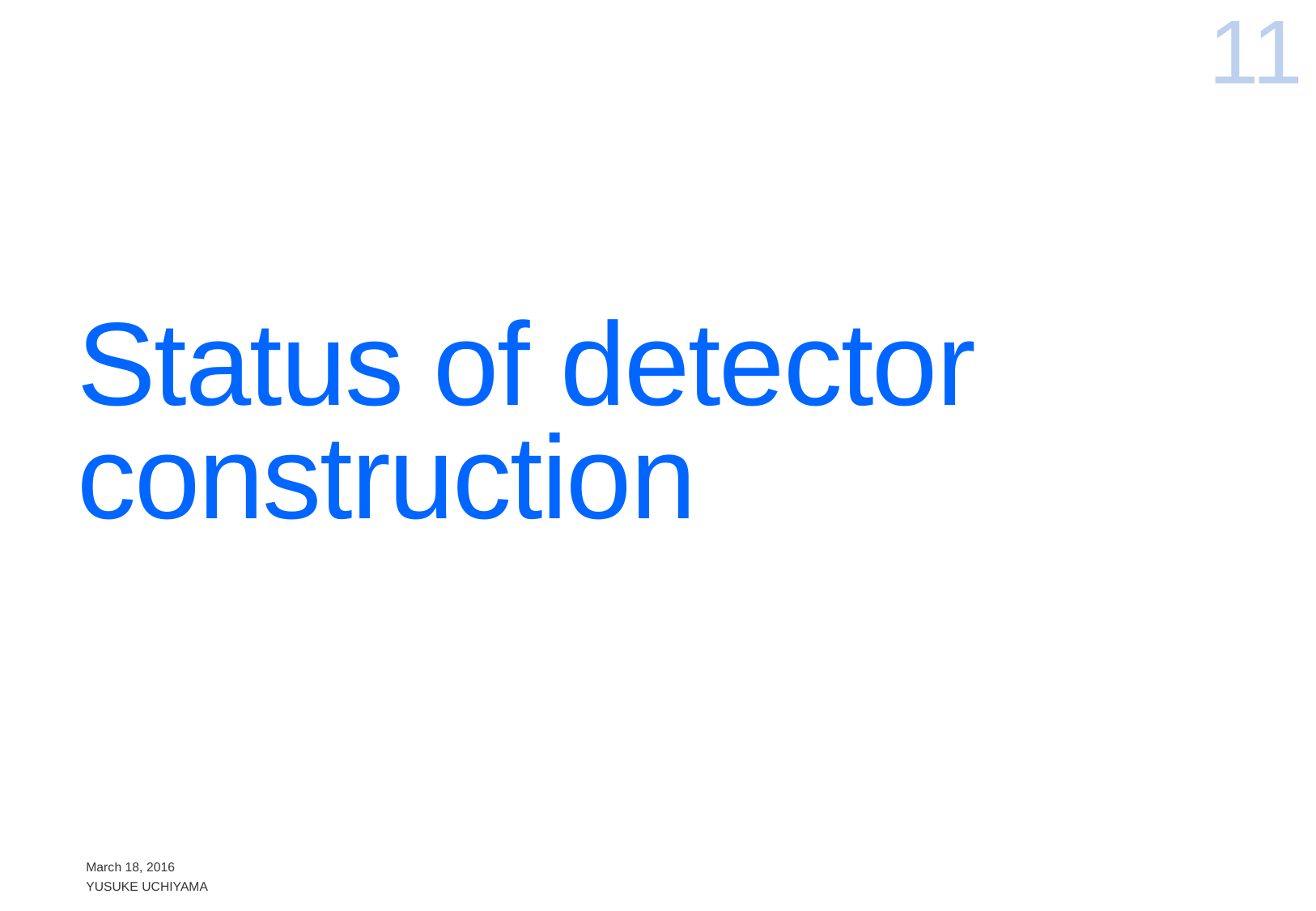

11
# Status of detector construction

March 18, 2016
Yusuke UCHIYAMA